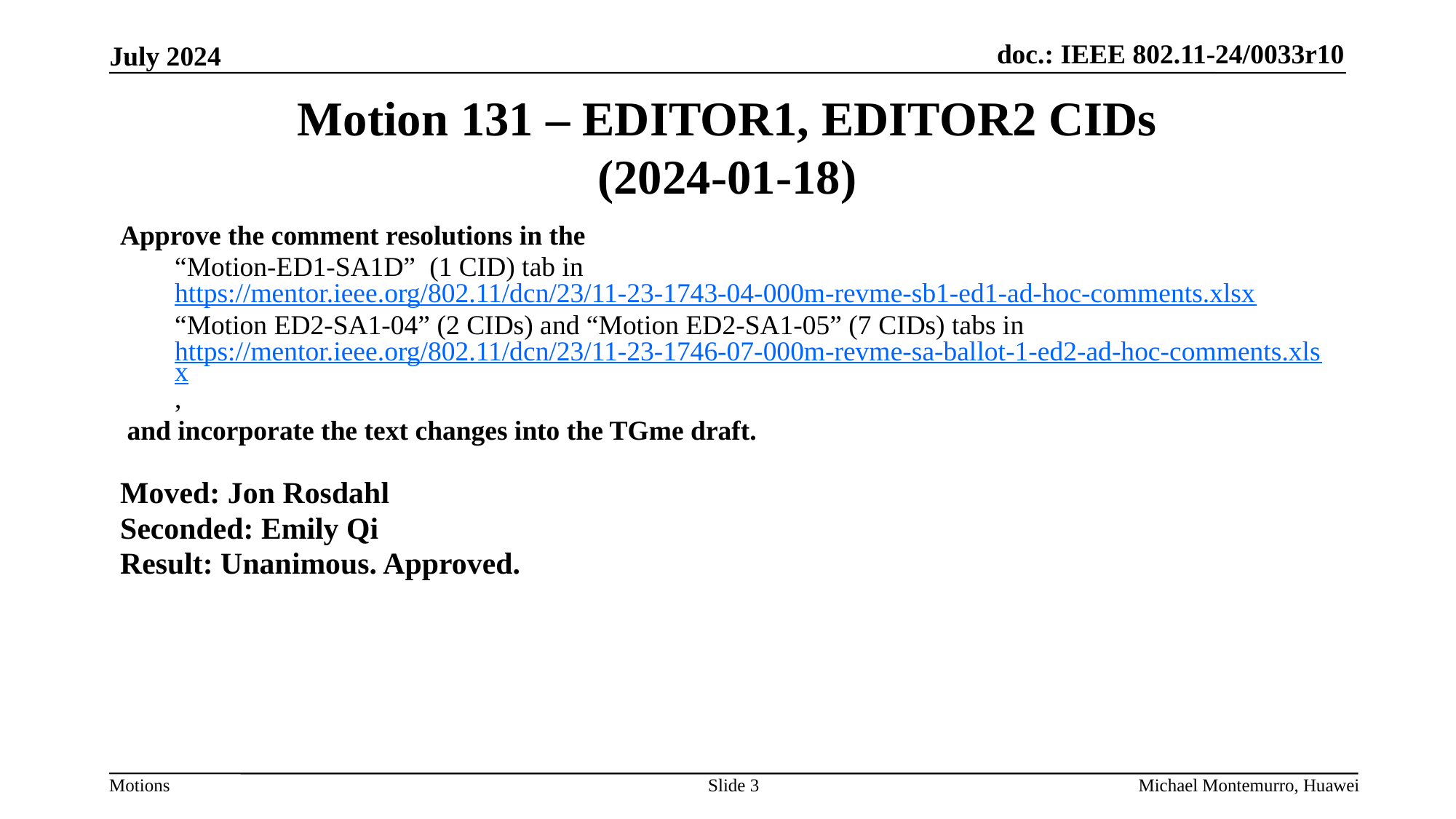

# Motion 131 – EDITOR1, EDITOR2 CIDs (2024-01-18)
Approve the comment resolutions in the
“Motion-ED1-SA1D”  (1 CID) tab in https://mentor.ieee.org/802.11/dcn/23/11-23-1743-04-000m-revme-sb1-ed1-ad-hoc-comments.xlsx
“Motion ED2-SA1-04” (2 CIDs) and “Motion ED2-SA1-05” (7 CIDs) tabs in  https://mentor.ieee.org/802.11/dcn/23/11-23-1746-07-000m-revme-sa-ballot-1-ed2-ad-hoc-comments.xlsx,
and incorporate the text changes into the TGme draft.
Moved: Jon Rosdahl
Seconded: Emily Qi
Result: Unanimous. Approved.

Slide 3
Michael Montemurro, Huawei